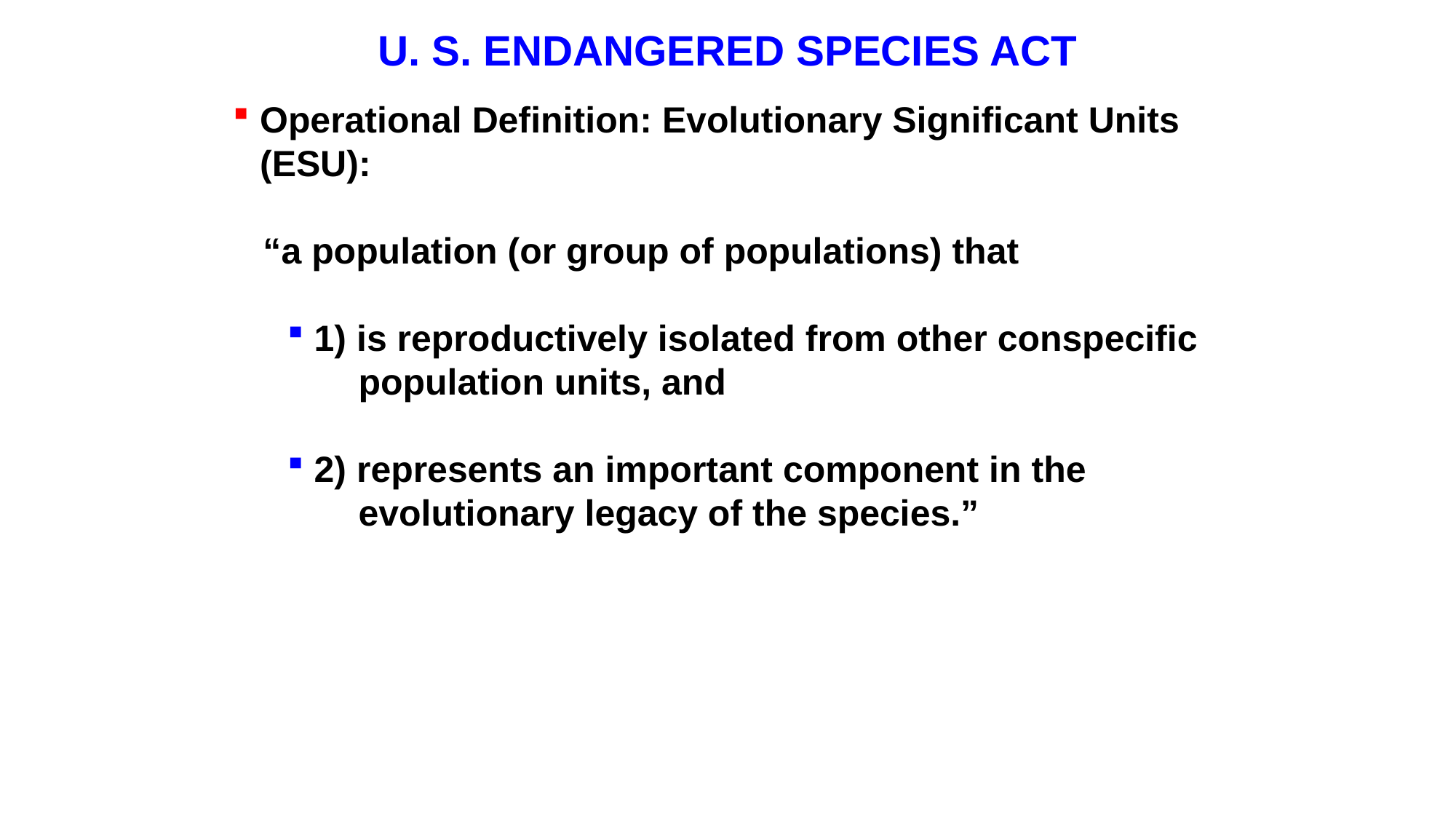

U. S. ENDANGERED SPECIES ACT
Operational Definition: Evolutionary Significant Units (ESU):

   “a population (or group of populations) that

1) is reproductively isolated from other conspecific
       population units, and

2) represents an important component in the
       evolutionary legacy of the species.”